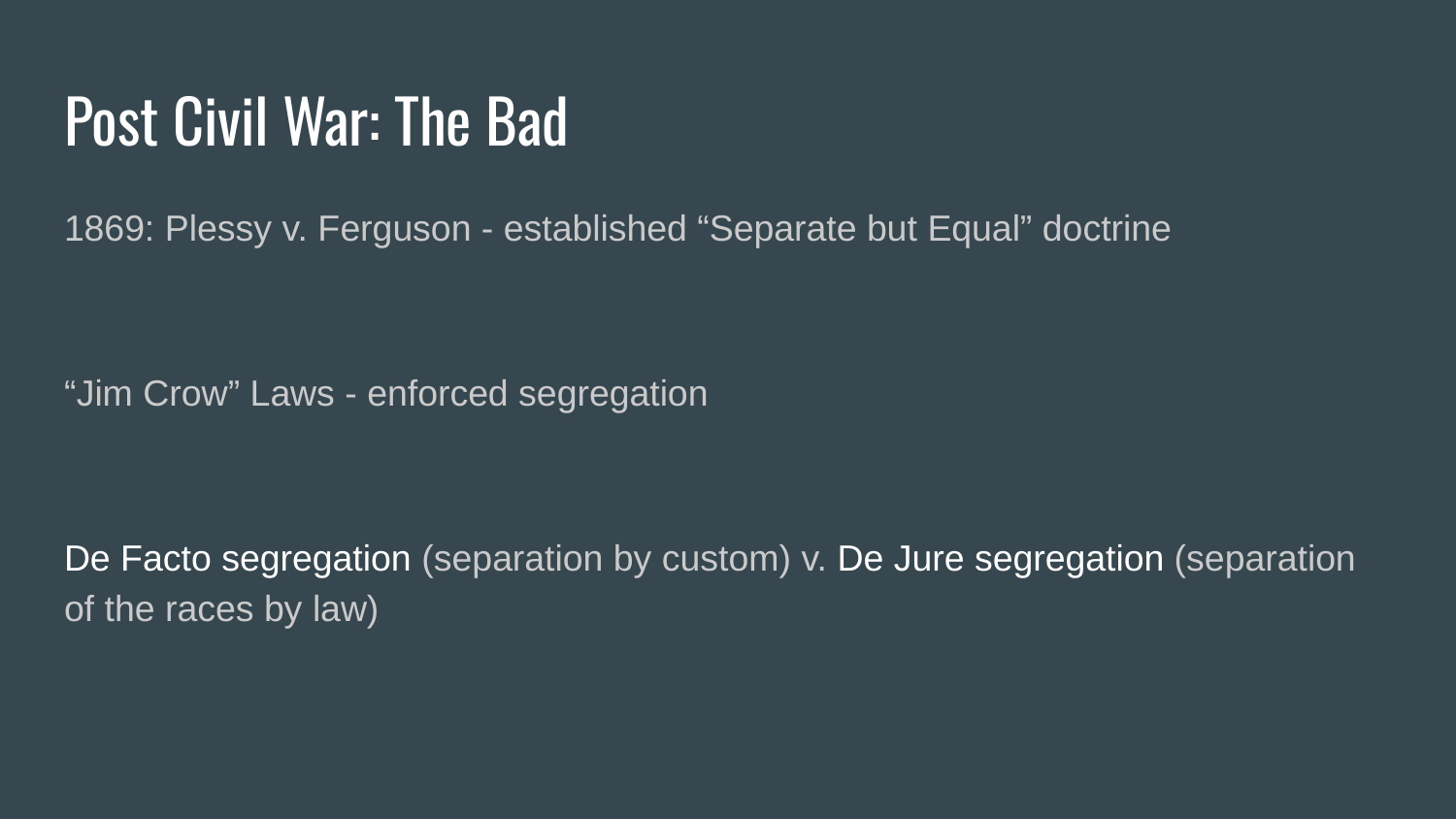

# Post Civil War: The Bad
1869: Plessy v. Ferguson - established “Separate but Equal” doctrine

“Jim Crow” Laws - enforced segregation

De Facto segregation (separation by custom) v. De Jure segregation (separation of the races by law)